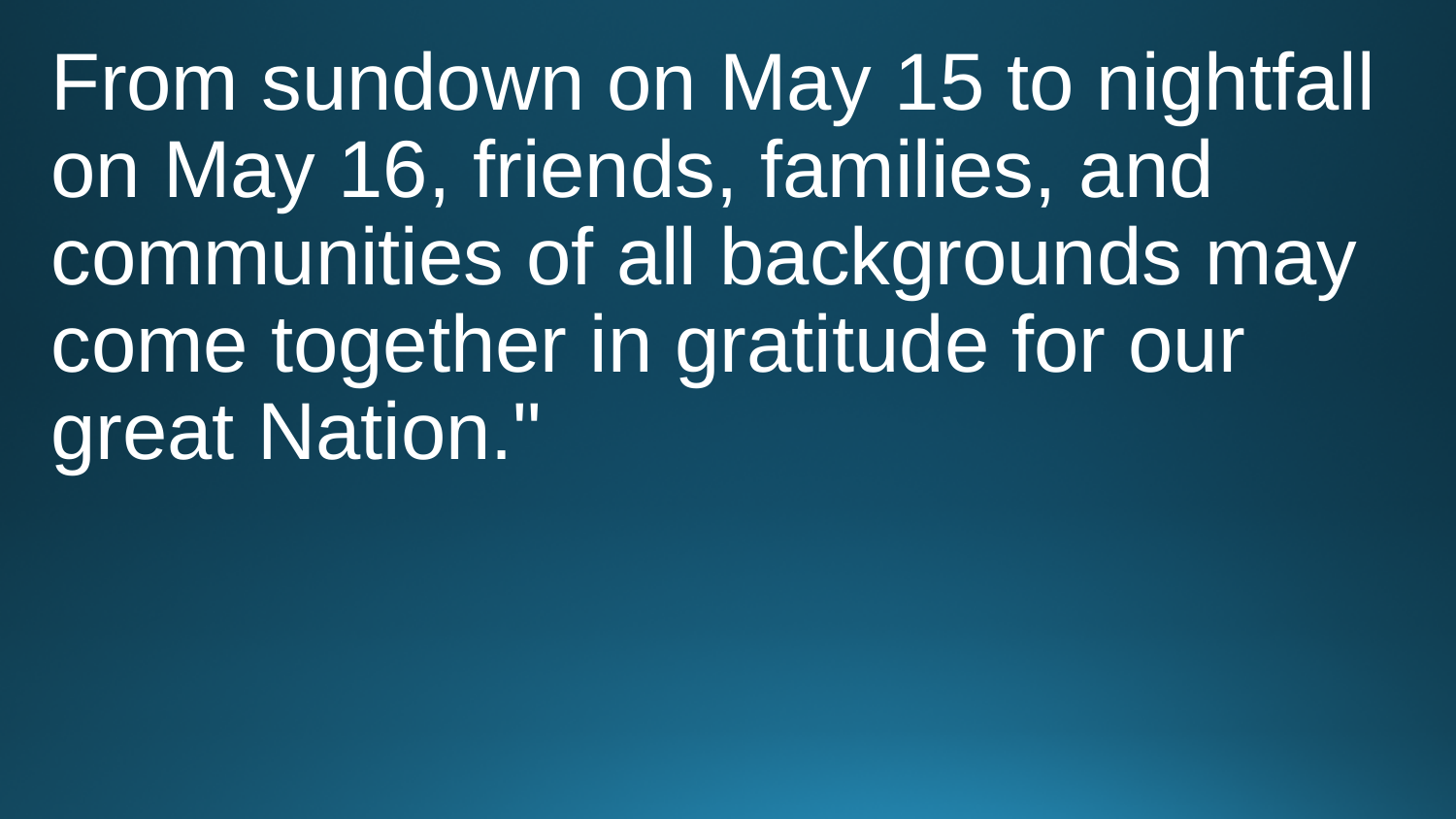

From sundown on May 15 to nightfall on May 16, friends, families, and communities of all backgrounds may come together in gratitude for our great Nation."